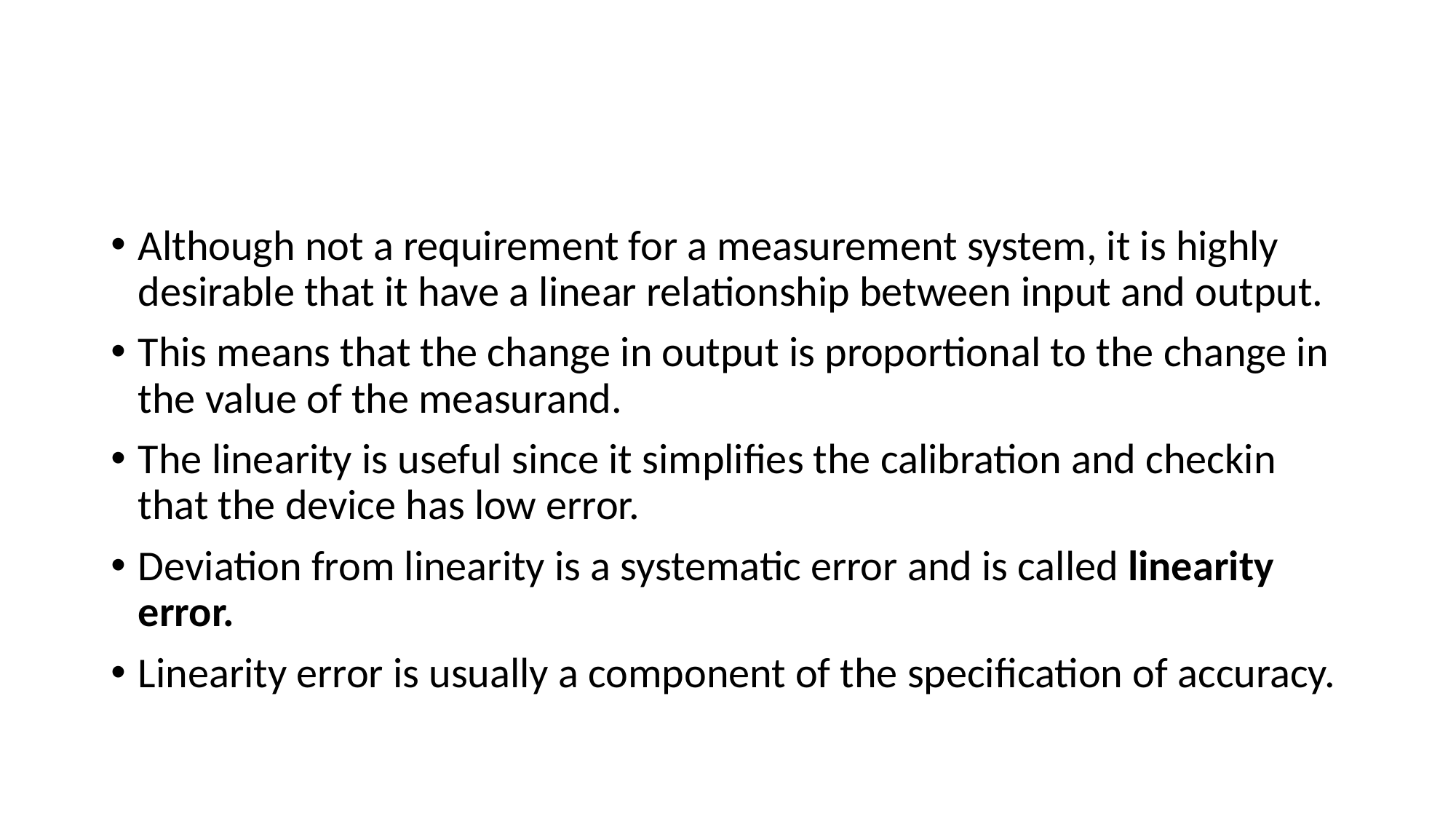

#
Although not a requirement for a measurement system, it is highly desirable that it have a linear relationship between input and output.
This means that the change in output is proportional to the change in the value of the measurand.
The linearity is useful since it simplifies the calibration and checkin that the device has low error.
Deviation from linearity is a systematic error and is called linearity error.
Linearity error is usually a component of the specification of accuracy.